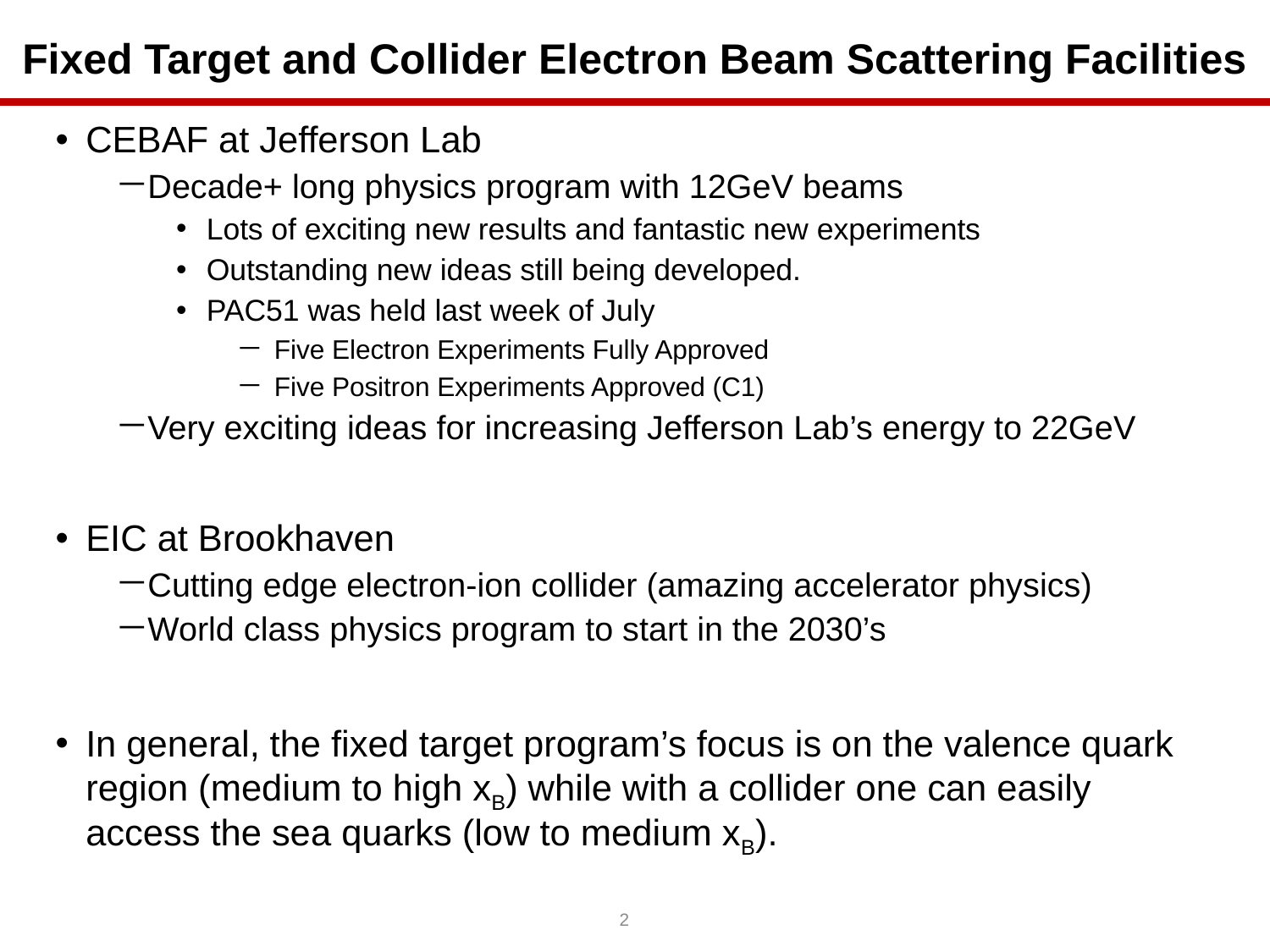

# Fixed Target and Collider Electron Beam Scattering Facilities
CEBAF at Jefferson Lab
Decade+ long physics program with 12GeV beams
Lots of exciting new results and fantastic new experiments
Outstanding new ideas still being developed.
PAC51 was held last week of July
Five Electron Experiments Fully Approved
Five Positron Experiments Approved (C1)
Very exciting ideas for increasing Jefferson Lab’s energy to 22GeV

EIC at Brookhaven
Cutting edge electron-ion collider (amazing accelerator physics)
World class physics program to start in the 2030’s

In general, the fixed target program’s focus is on the valence quark region (medium to high xB) while with a collider one can easily access the sea quarks (low to medium xB).
2